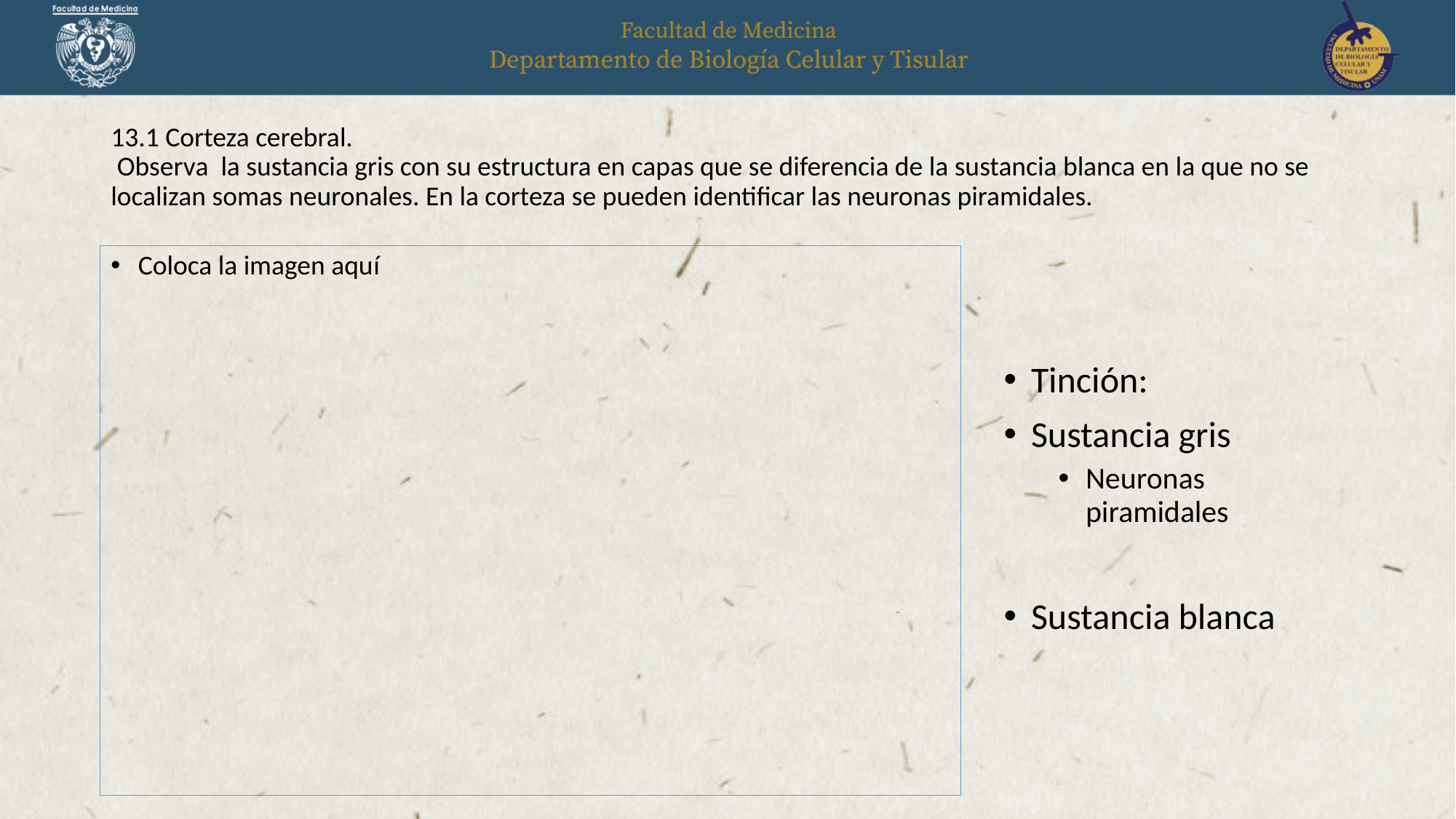

# 13.1 Corteza cerebral. Observa  la sustancia gris con su estructura en capas que se diferencia de la sustancia blanca en la que no se localizan somas neuronales. En la corteza se pueden identificar las neuronas piramidales.
Coloca la imagen aquí
Tinción:
Sustancia gris
Neuronas piramidales

Sustancia blanca